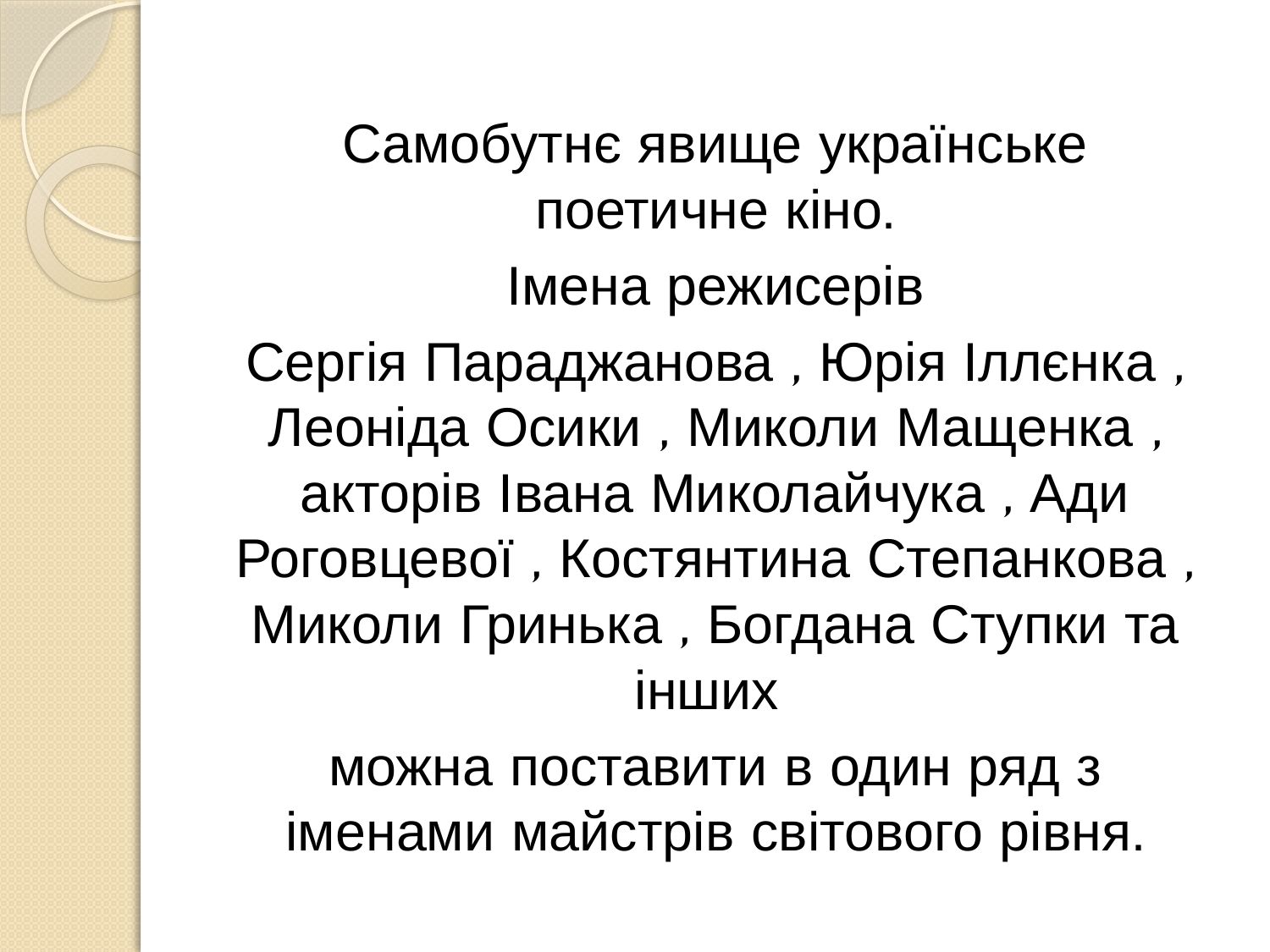

Самобутнє явище українське поетичне кіно.
 Імена режисерів
Сергія Параджанова , Юрія Іллєнка , Леоніда Осики , Миколи Мащенка , акторів Івана Миколайчука , Ади Роговцевої , Костянтина Степанкова , Миколи Гринька , Богдана Ступки та інших
можна поставити в один ряд з іменами майстрів світового рівня.